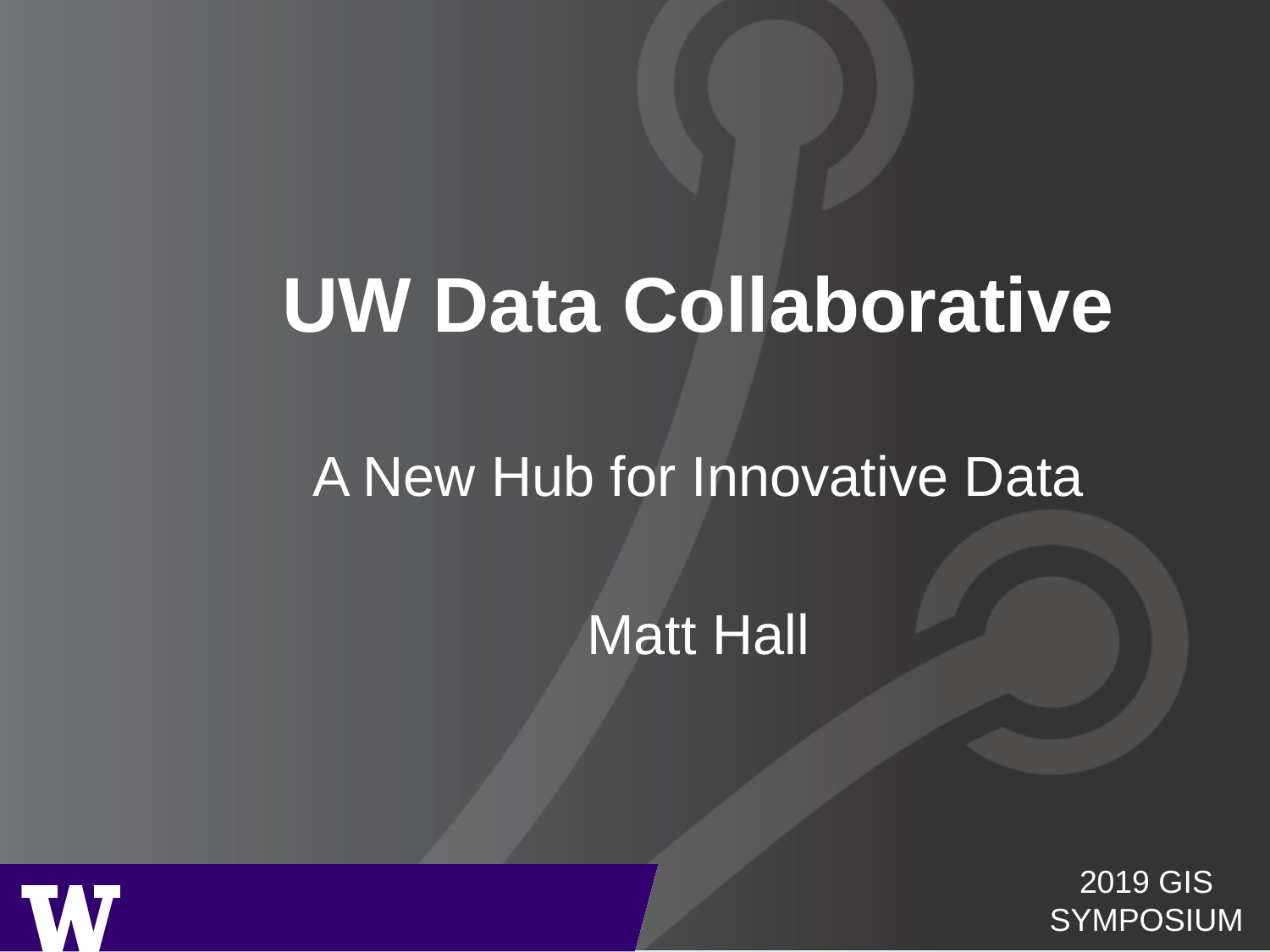

# UW Data Collaborative
A New Hub for Innovative Data

Matt Hall